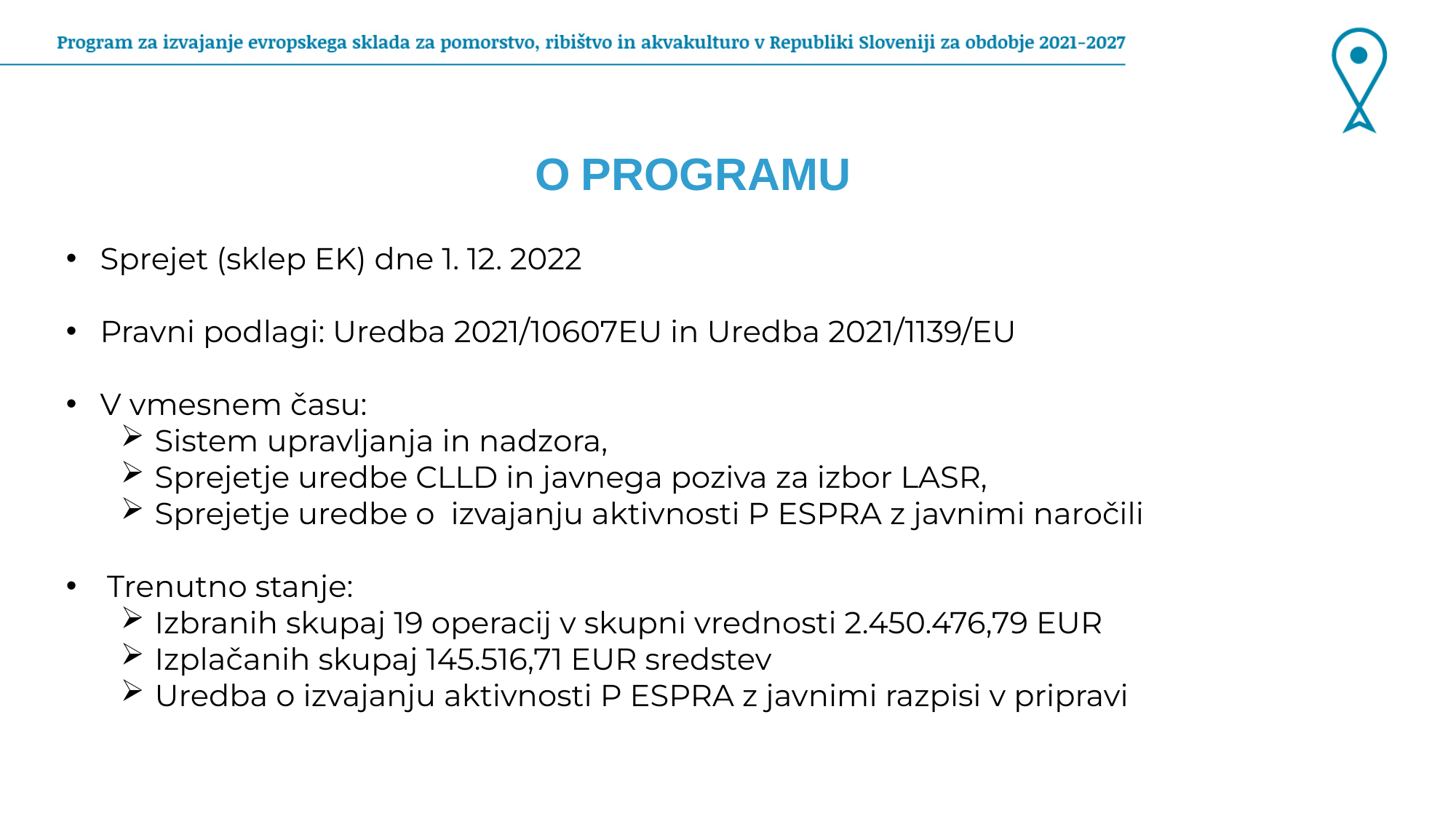

O PROGRAMU

Sprejet (sklep EK) dne 1. 12. 2022

Pravni podlagi: Uredba 2021/10607EU in Uredba 2021/1139/EU

V vmesnem času:
Sistem upravljanja in nadzora,
Sprejetje uredbe CLLD in javnega poziva za izbor LASR,
Sprejetje uredbe o  izvajanju aktivnosti P ESPRA z javnimi naročili

Trenutno stanje:
Izbranih skupaj 19 operacij v skupni vrednosti 2.450.476,79 EUR
Izplačanih skupaj 145.516,71 EUR sredstev
Uredba o izvajanju aktivnosti P ESPRA z javnimi razpisi v pripravi